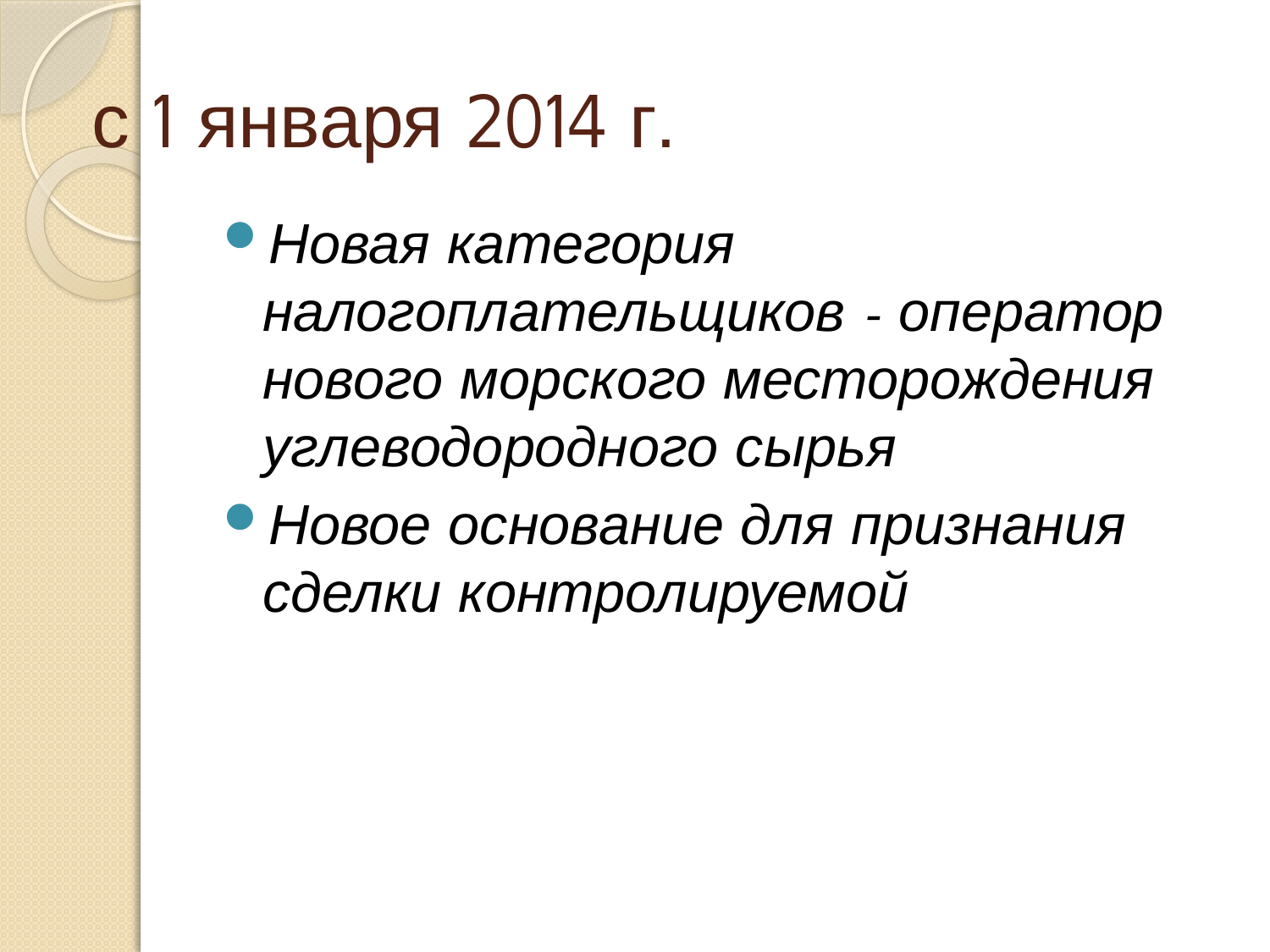

# с 1 января 2014 г.
Новая категория налогоплательщиков - оператор нового морского месторождения углеводородного сырья
Новое основание для признания сделки контролируемой